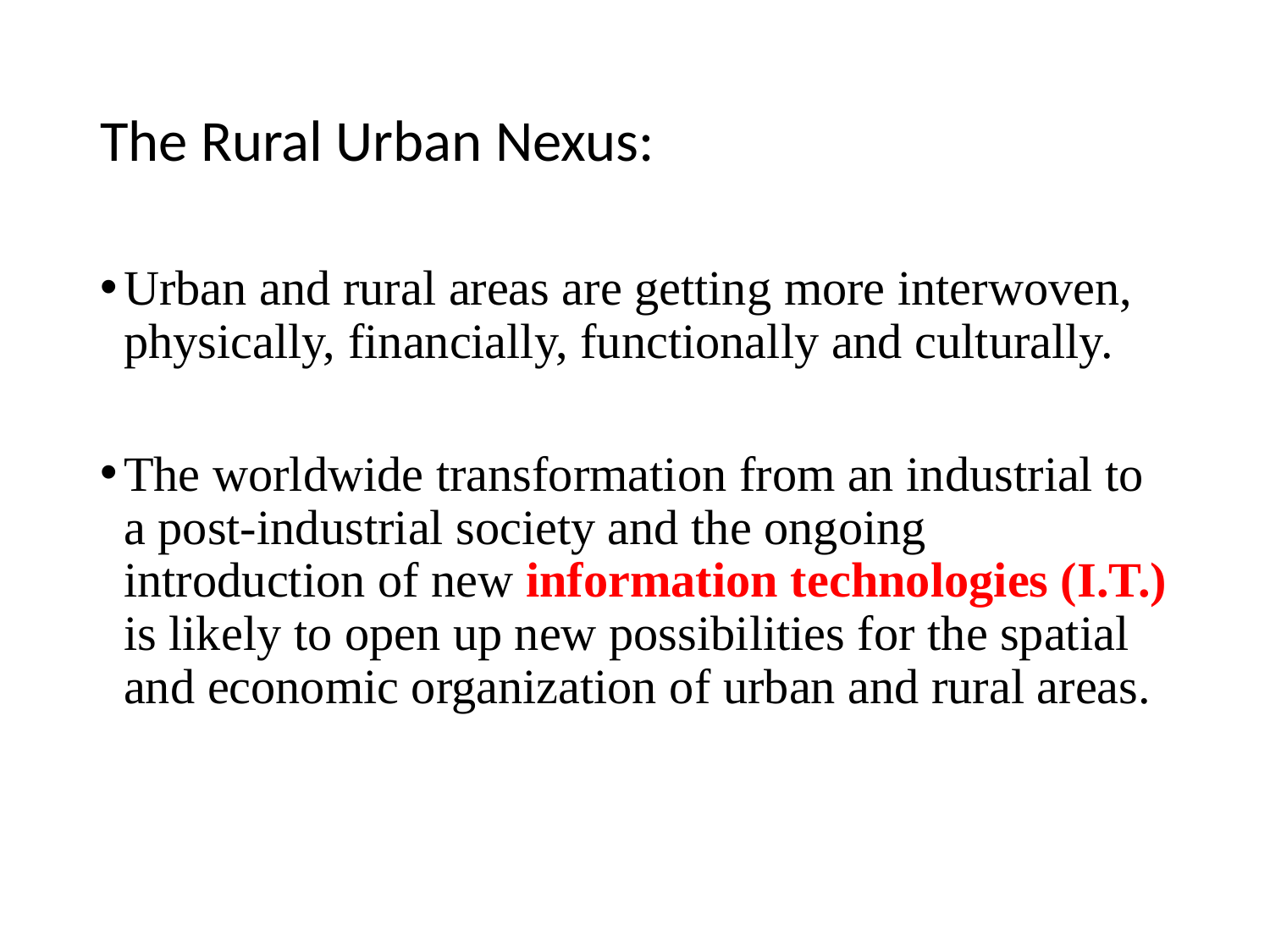

# The Rural Urban Nexus:
Urban and rural areas are getting more interwoven, physically, financially, functionally and culturally.

The worldwide transformation from an industrial to a post-industrial society and the ongoing introduction of new information technologies (I.T.) is likely to open up new possibilities for the spatial and economic organization of urban and rural areas.